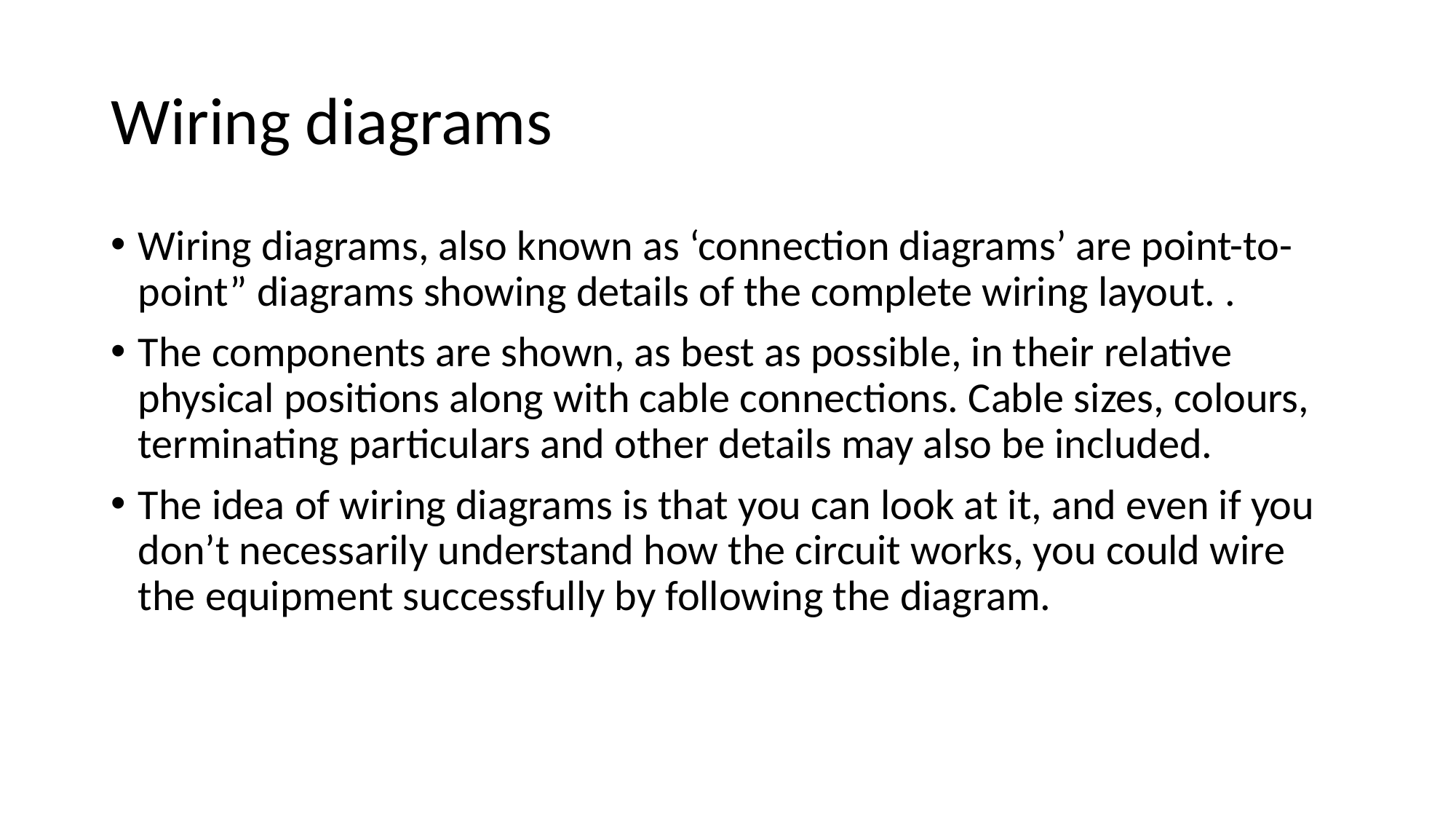

# Wiring diagrams
Wiring diagrams, also known as ‘connection diagrams’ are point-to-point” diagrams showing details of the complete wiring layout. .
The components are shown, as best as possible, in their relative physical positions along with cable connections. Cable sizes, colours, terminating particulars and other details may also be included.
The idea of wiring diagrams is that you can look at it, and even if you don’t necessarily understand how the circuit works, you could wire the equipment successfully by following the diagram.